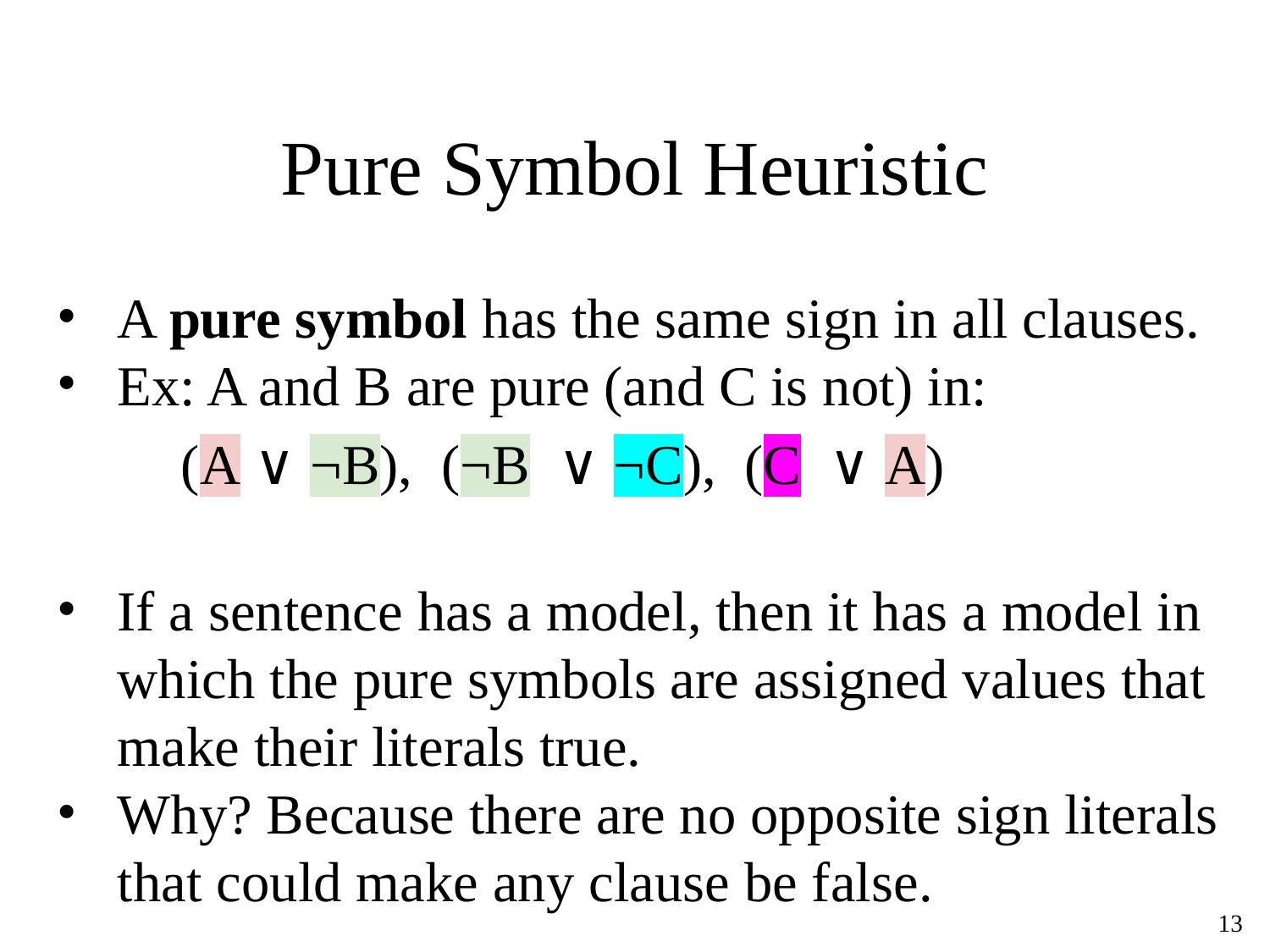

# Pure Symbol Heuristic
A pure symbol has the same sign in all clauses.
Ex: A and B are pure (and C is not) in:
(A ∨ ¬B),  (¬B  ∨ ¬C),  (C  ∨ A)
If a sentence has a model, then it has a model in which the pure symbols are assigned values that make their literals true.
Why? Because there are no opposite sign literals that could make any clause be false.
13